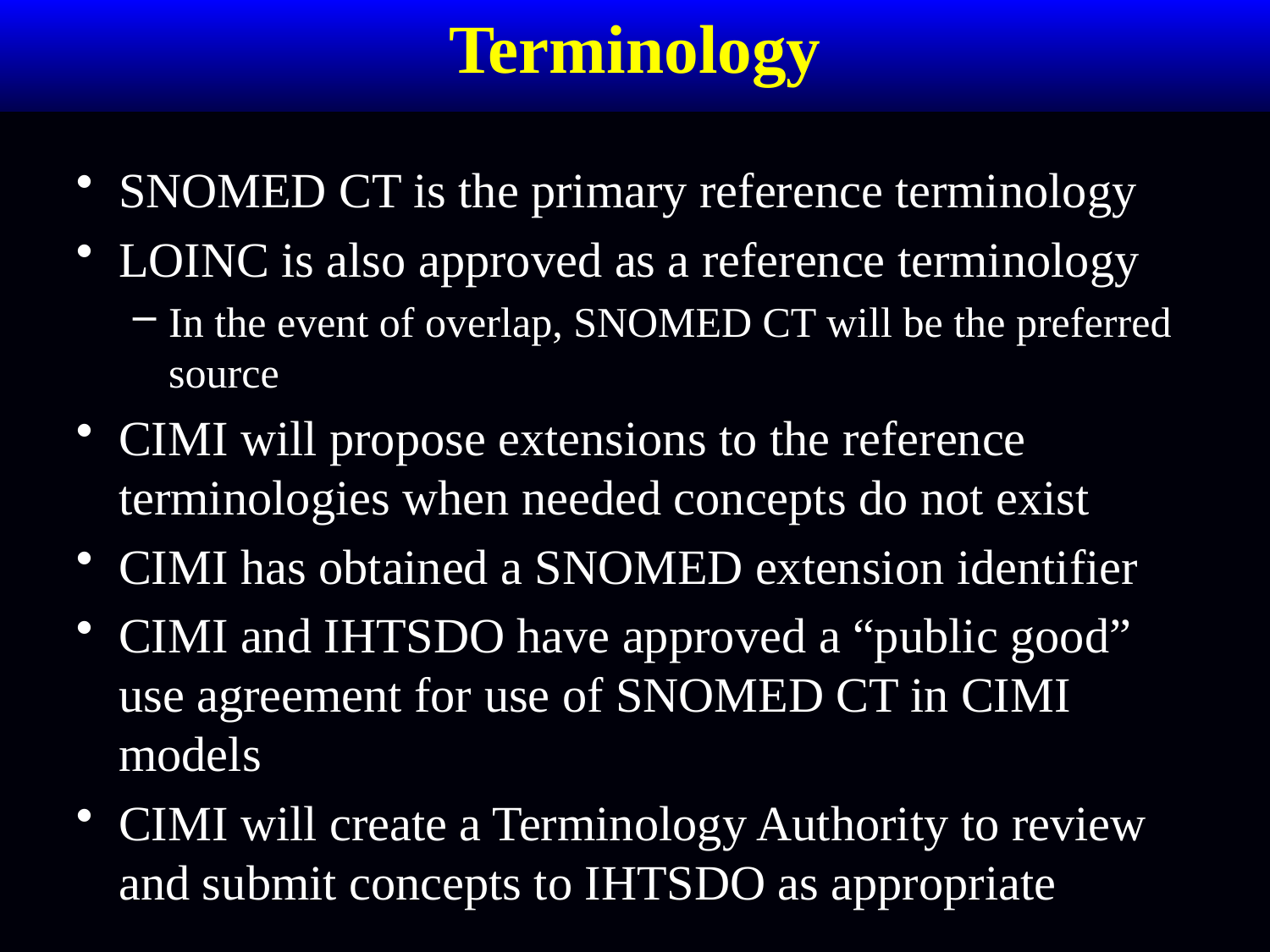

# Terminology
SNOMED CT is the primary reference terminology
LOINC is also approved as a reference terminology
In the event of overlap, SNOMED CT will be the preferred source
CIMI will propose extensions to the reference terminologies when needed concepts do not exist
CIMI has obtained a SNOMED extension identifier
CIMI and IHTSDO have approved a “public good” use agreement for use of SNOMED CT in CIMI models
CIMI will create a Terminology Authority to review and submit concepts to IHTSDO as appropriate